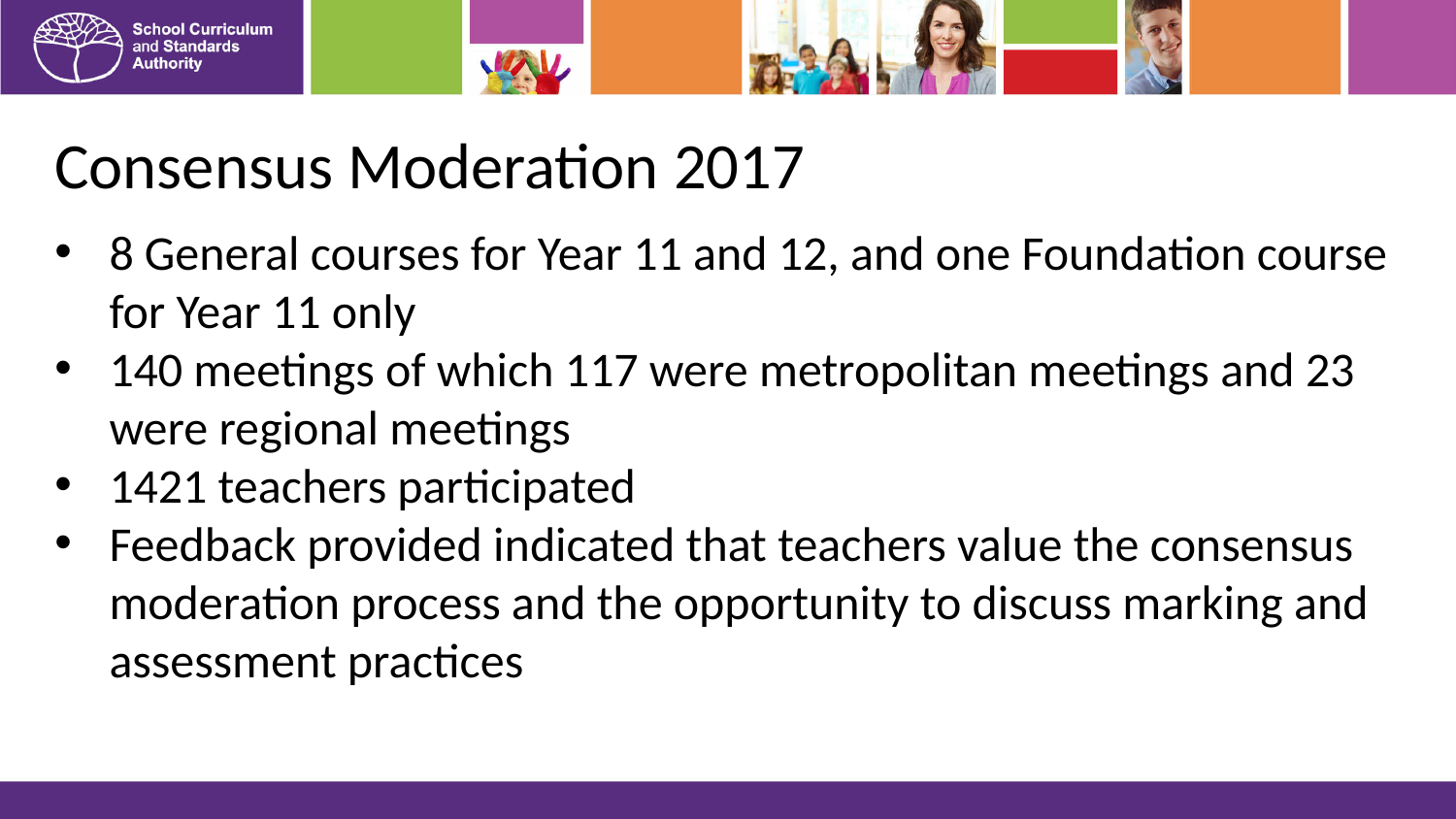

# Consensus Moderation 2017
8 General courses for Year 11 and 12, and one Foundation course for Year 11 only
140 meetings of which 117 were metropolitan meetings and 23 were regional meetings
1421 teachers participated
Feedback provided indicated that teachers value the consensus moderation process and the opportunity to discuss marking and assessment practices